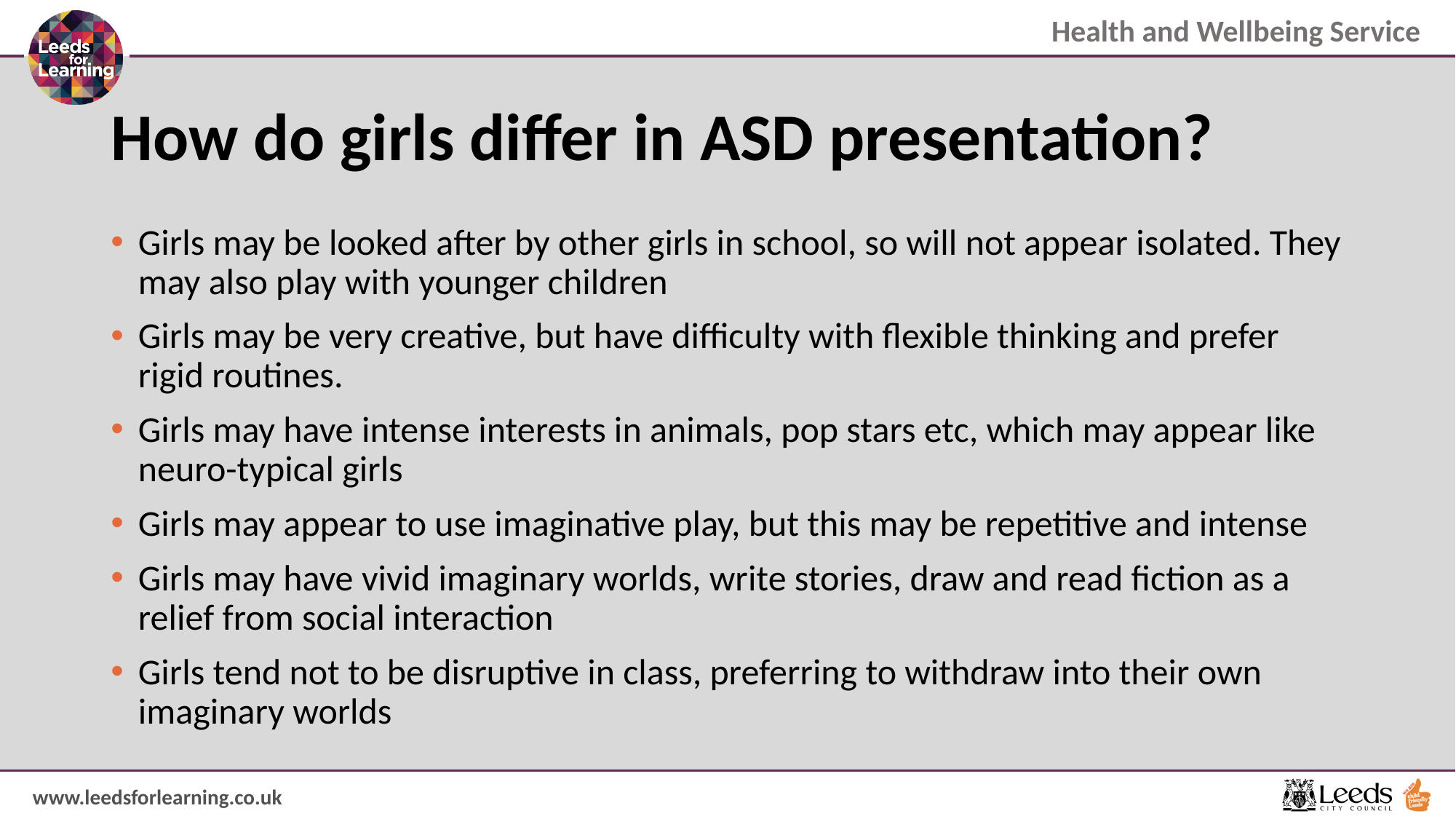

# How do girls differ in ASD presentation?
Girls may be looked after by other girls in school, so will not appear isolated. They may also play with younger children
Girls may be very creative, but have difficulty with flexible thinking and prefer rigid routines.
Girls may have intense interests in animals, pop stars etc, which may appear like neuro-typical girls
Girls may appear to use imaginative play, but this may be repetitive and intense
Girls may have vivid imaginary worlds, write stories, draw and read fiction as a relief from social interaction
Girls tend not to be disruptive in class, preferring to withdraw into their own imaginary worlds